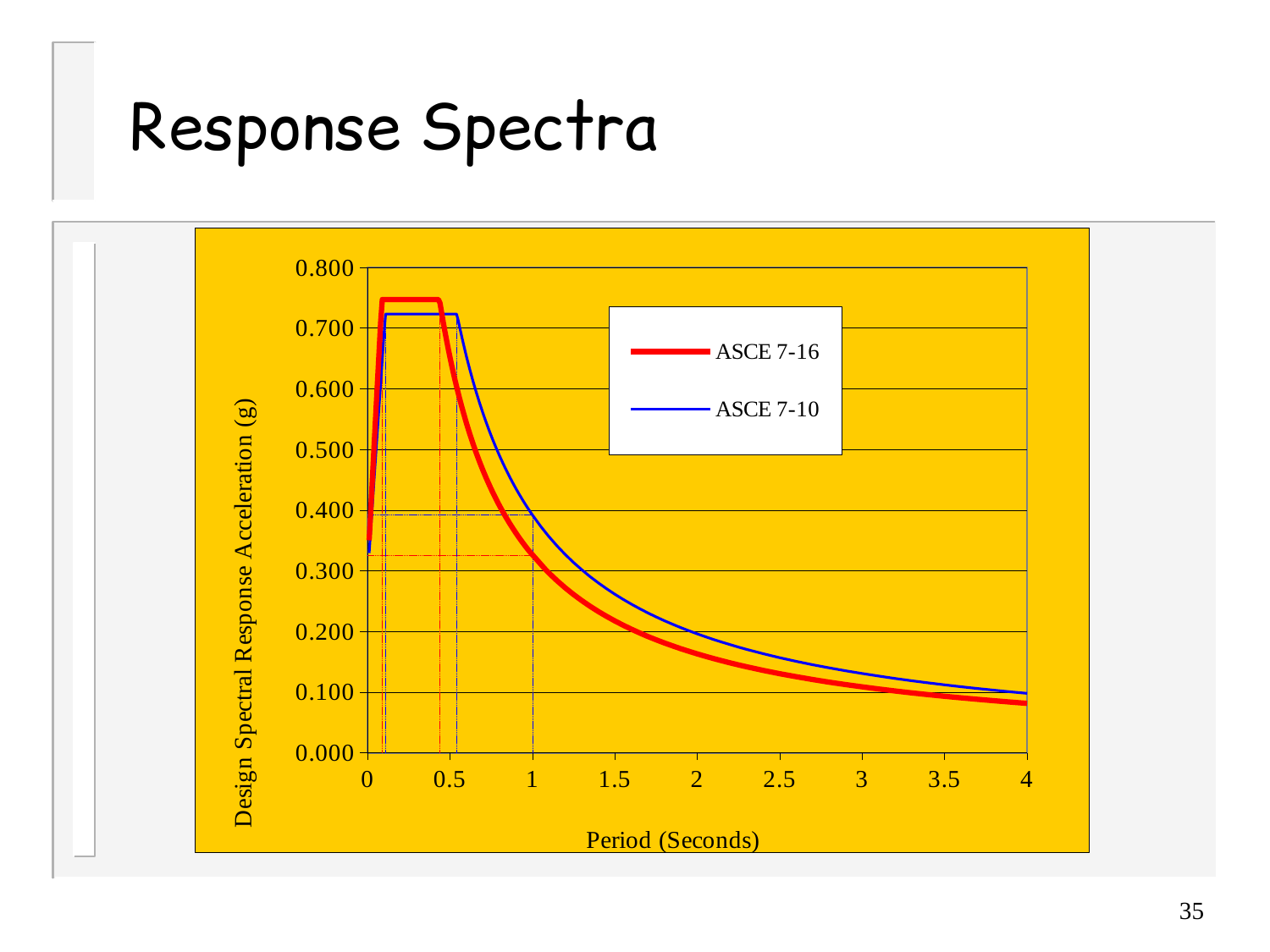

# Response Spectra

### Chart

| Category | ASCE 7-16 | ASCE 7-10 |  |  |  |  |  |  |  |  |
|---|---|---|---|---|---|---|---|---|---|---|
35